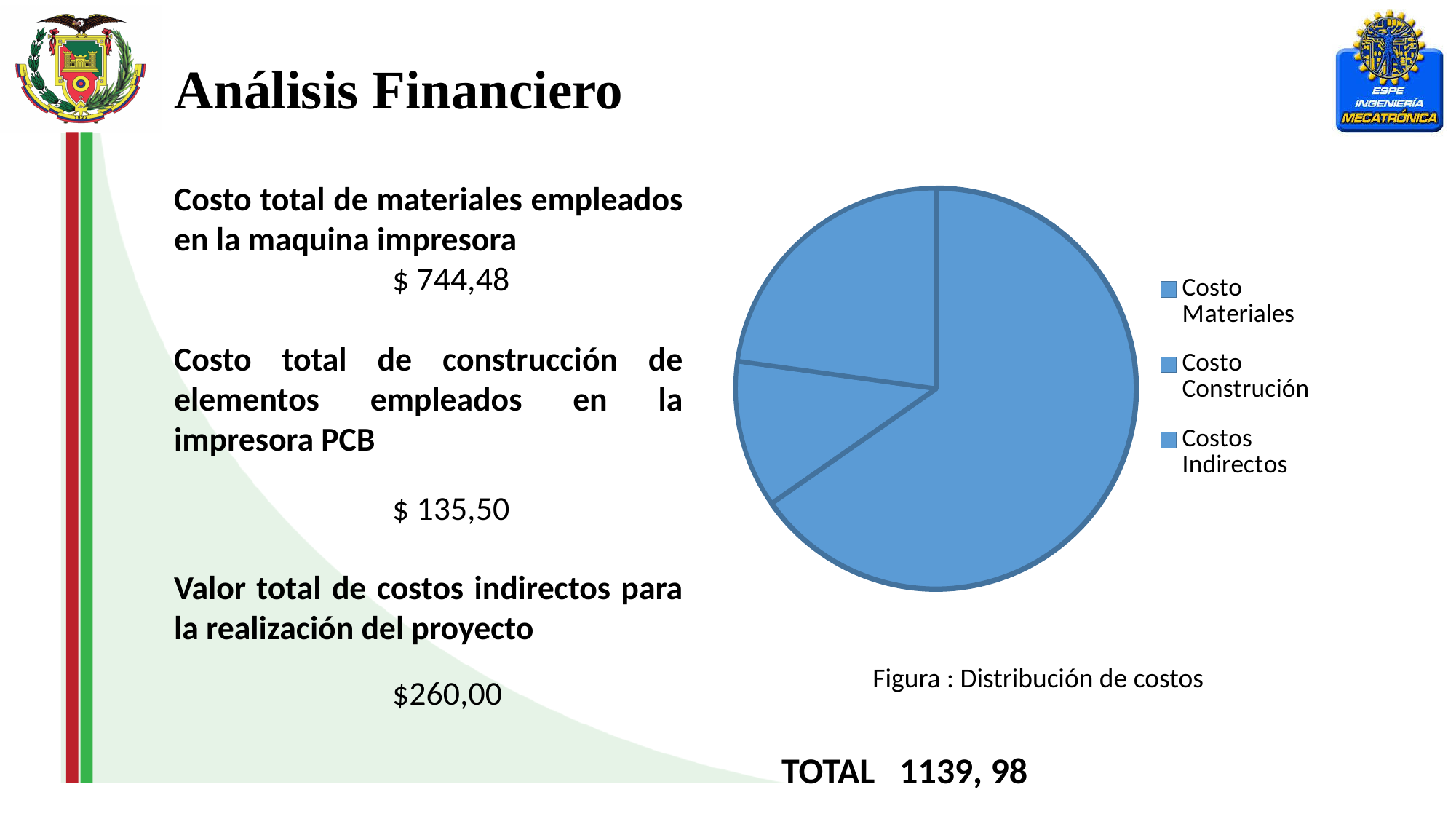

Análisis Financiero

### Chart

| Category |  |
|---|---|
| Costo Materiales | 744.48 |
| Costo Construción | 135.5 |
| Costos Indirectos | 260.0 |
Costo total de materiales empleados en la maquina impresora
		$ 744,48

Costo total de construcción de elementos empleados en la impresora PCB

		$ 135,50

Valor total de costos indirectos para la realización del proyecto

		$260,00

Figura : Distribución de costos
TOTAL   1139, 98